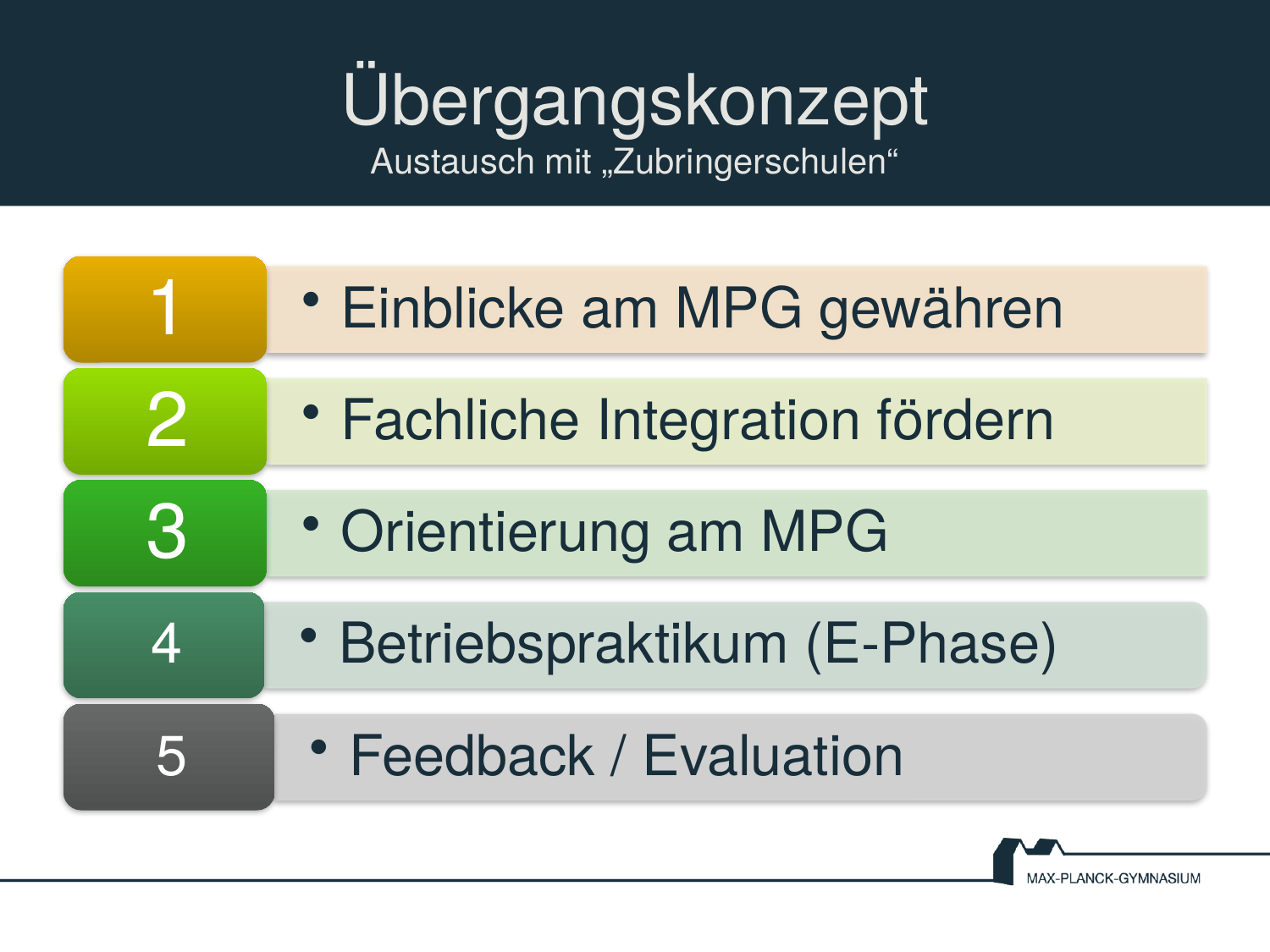

# Übergangskonzept Austausch mit „Zubringerschulen“
Einblicke am MPG gewähren
1
Fachliche Integration fördern
2
Orientierung am MPG
3
Betriebspraktikum (E-Phase)
4
Feedback / Evaluation
5